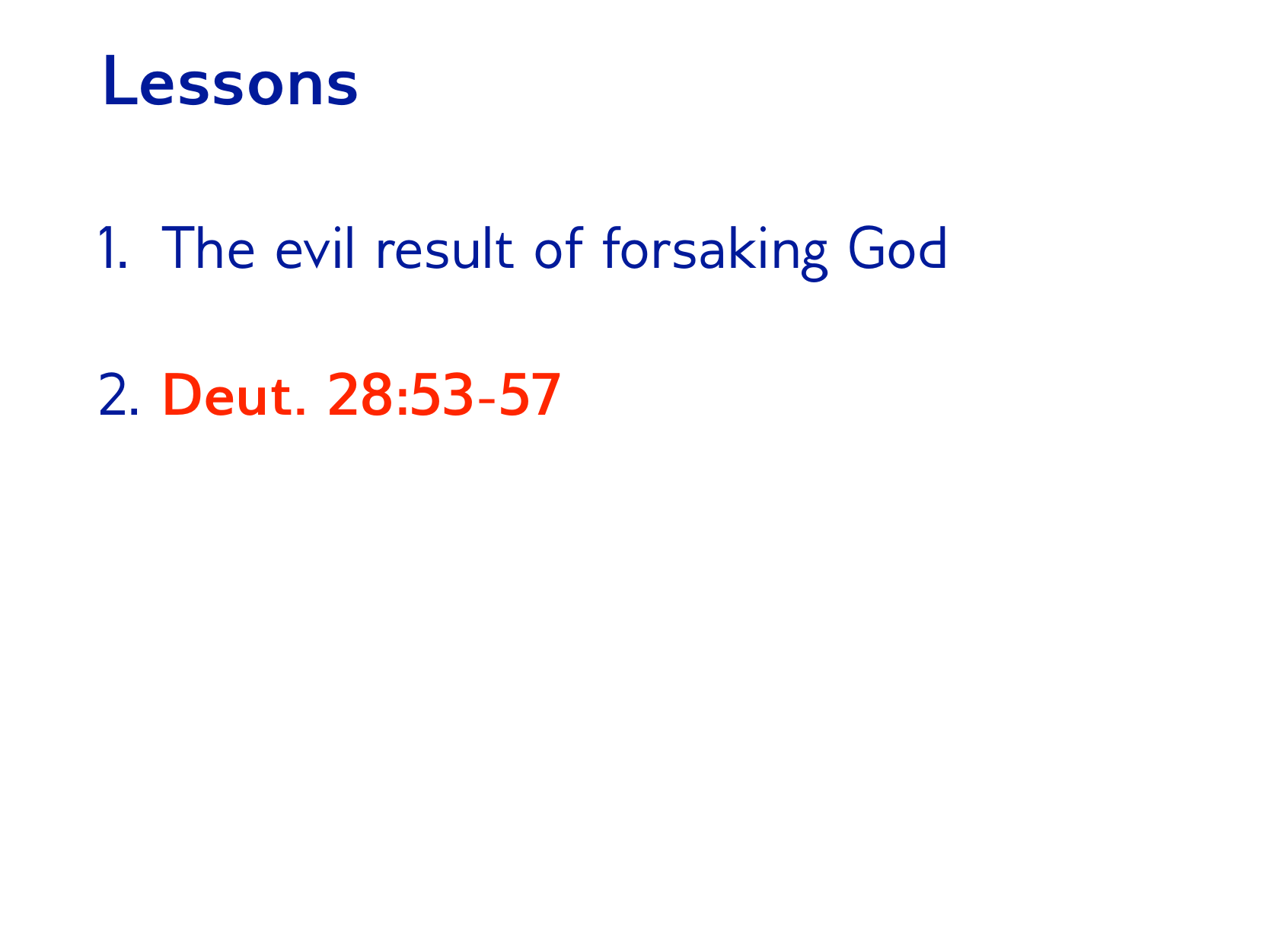

# Lessons
1.	The evil result of forsaking God
2.	Deut. 28:53-57